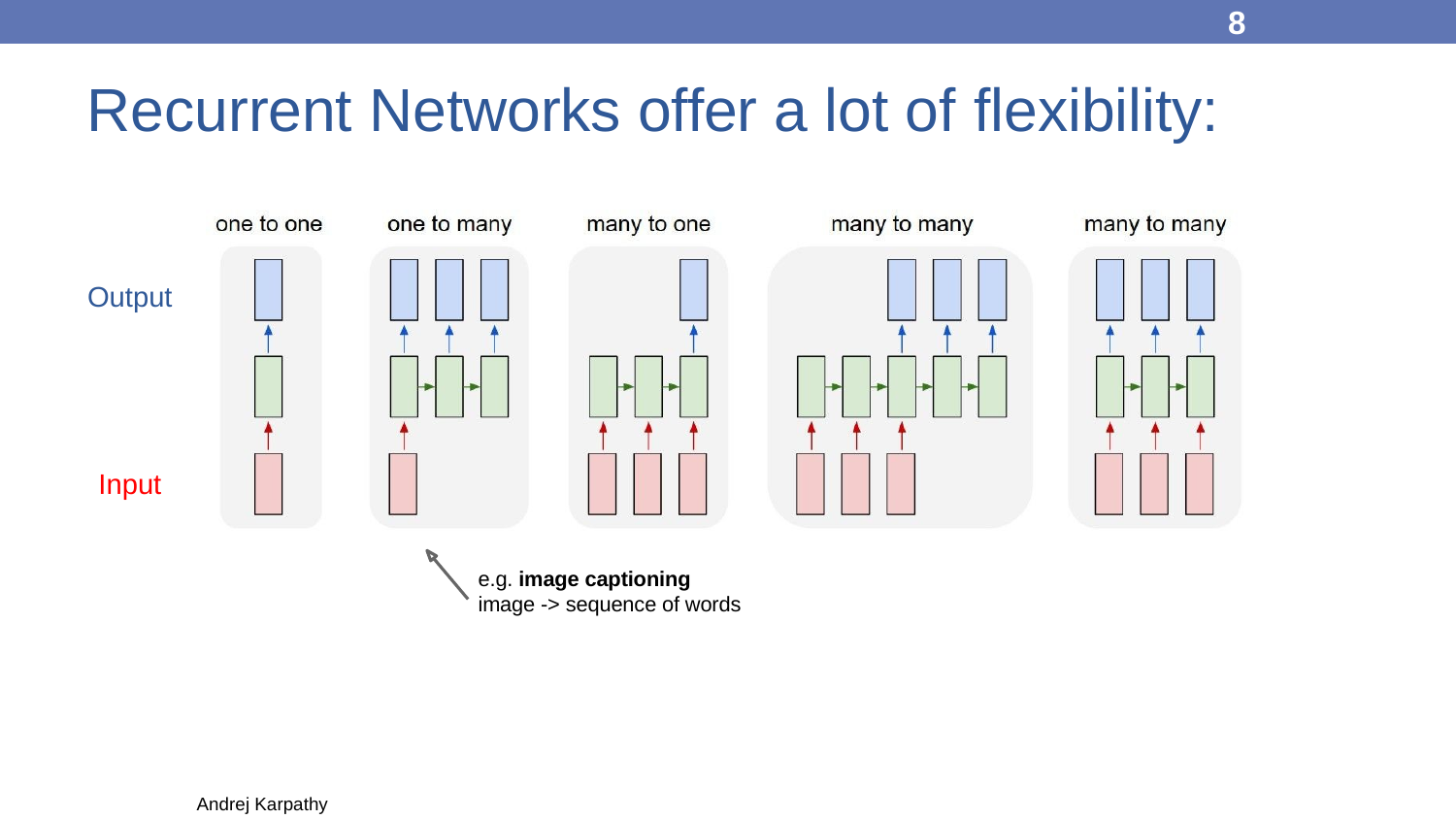

8
Recurrent Networks offer a lot of flexibility:

Output
Input

e.g. image captioning
image -> sequence of words
Andrej Karpathy